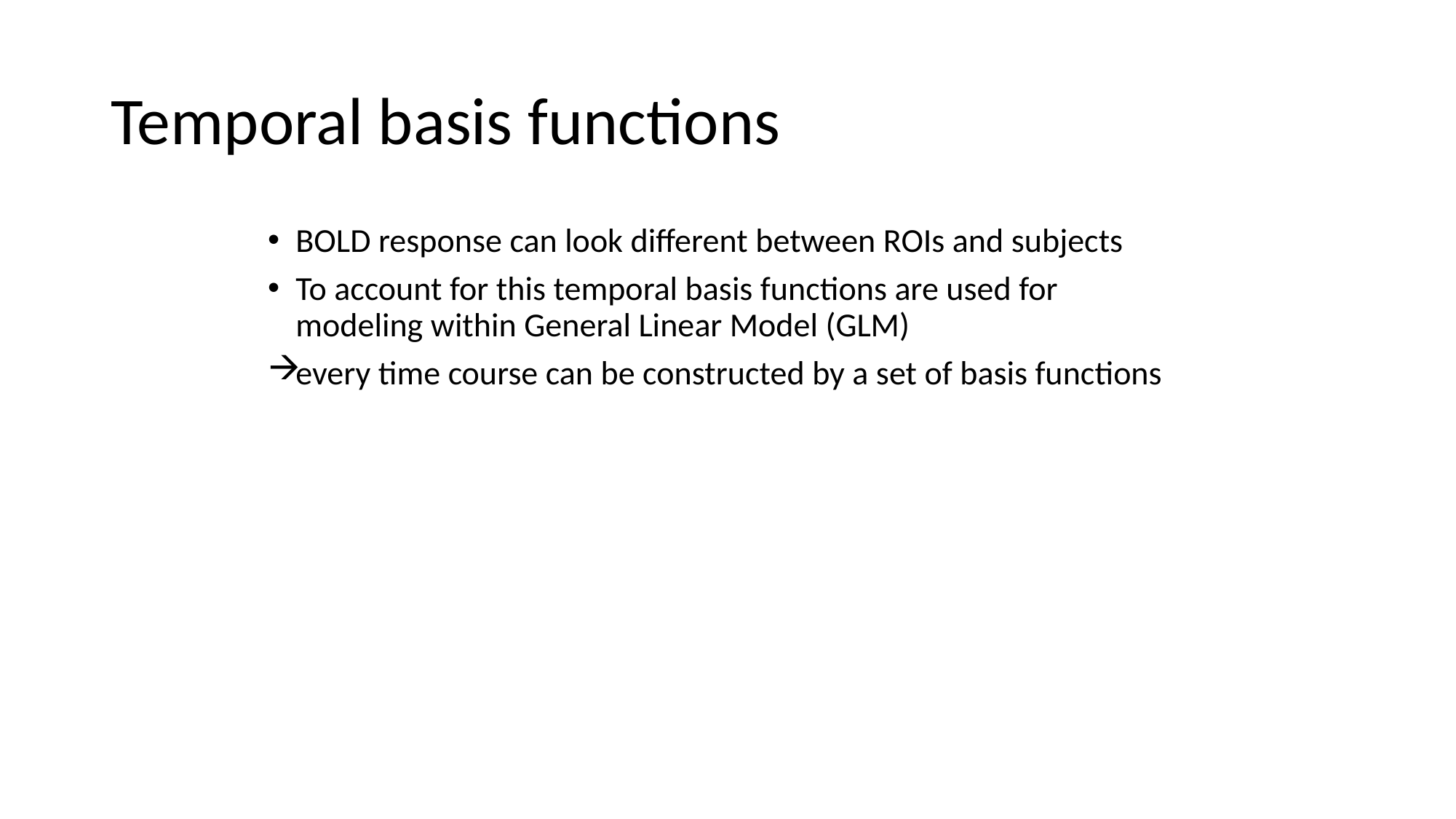

# Temporal basis functions
BOLD response can look different between ROIs and subjects
To account for this temporal basis functions are used for modeling within General Linear Model (GLM)
every time course can be constructed by a set of basis functions

D